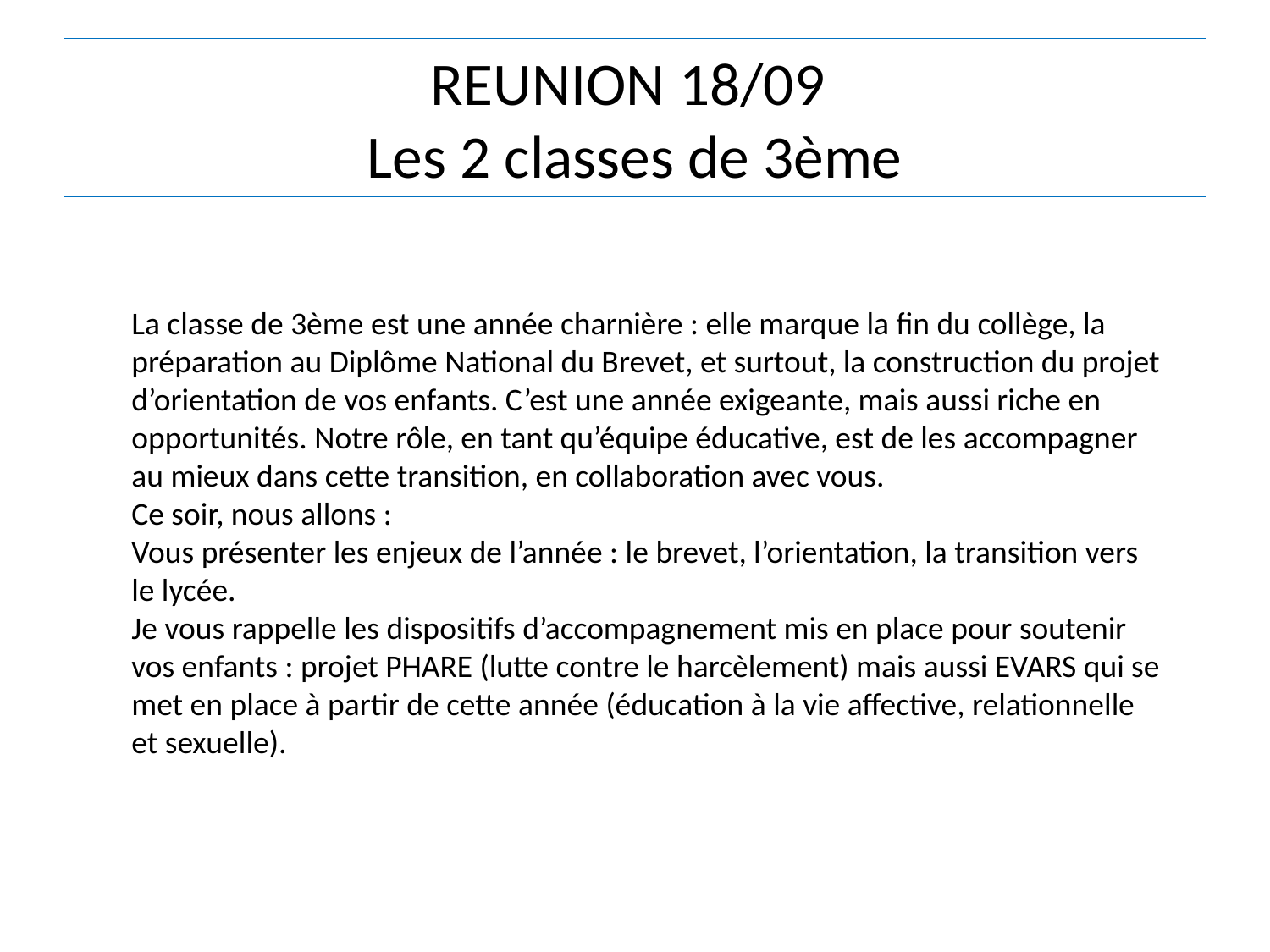

# REUNION 18/09 Les 2 classes de 3ème
La classe de 3ème est une année charnière : elle marque la fin du collège, la préparation au Diplôme National du Brevet, et surtout, la construction du projet d’orientation de vos enfants. C’est une année exigeante, mais aussi riche en opportunités. Notre rôle, en tant qu’équipe éducative, est de les accompagner au mieux dans cette transition, en collaboration avec vous.
Ce soir, nous allons :
Vous présenter les enjeux de l’année : le brevet, l’orientation, la transition vers le lycée.
Je vous rappelle les dispositifs d’accompagnement mis en place pour soutenir vos enfants : projet PHARE (lutte contre le harcèlement) mais aussi EVARS qui se met en place à partir de cette année (éducation à la vie affective, relationnelle et sexuelle).